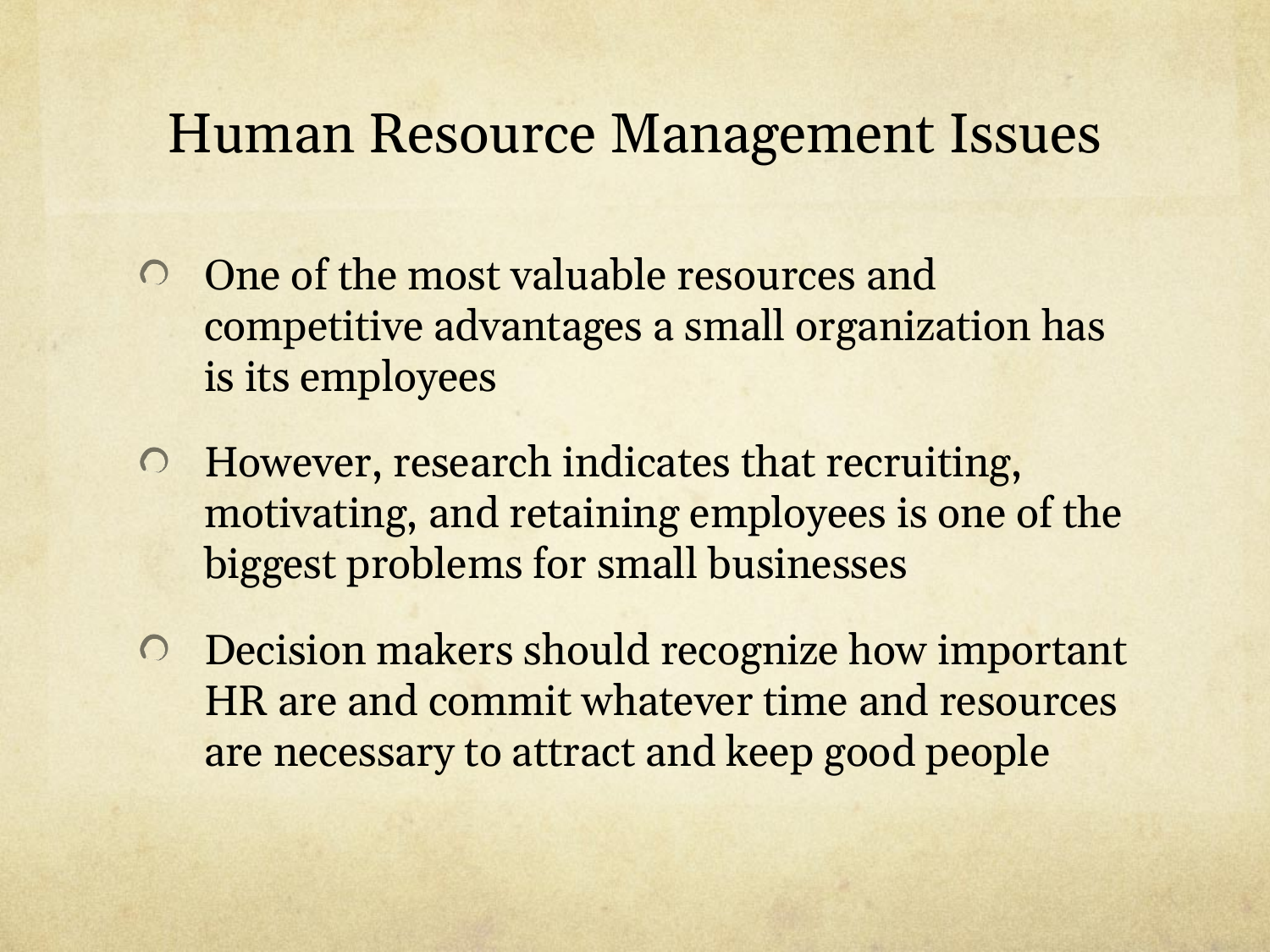

# Human Resource Management Issues
One of the most valuable resources and competitive advantages a small organization has is its employees
However, research indicates that recruiting, motivating, and retaining employees is one of the biggest problems for small businesses
Decision makers should recognize how important HR are and commit whatever time and resources are necessary to attract and keep good people